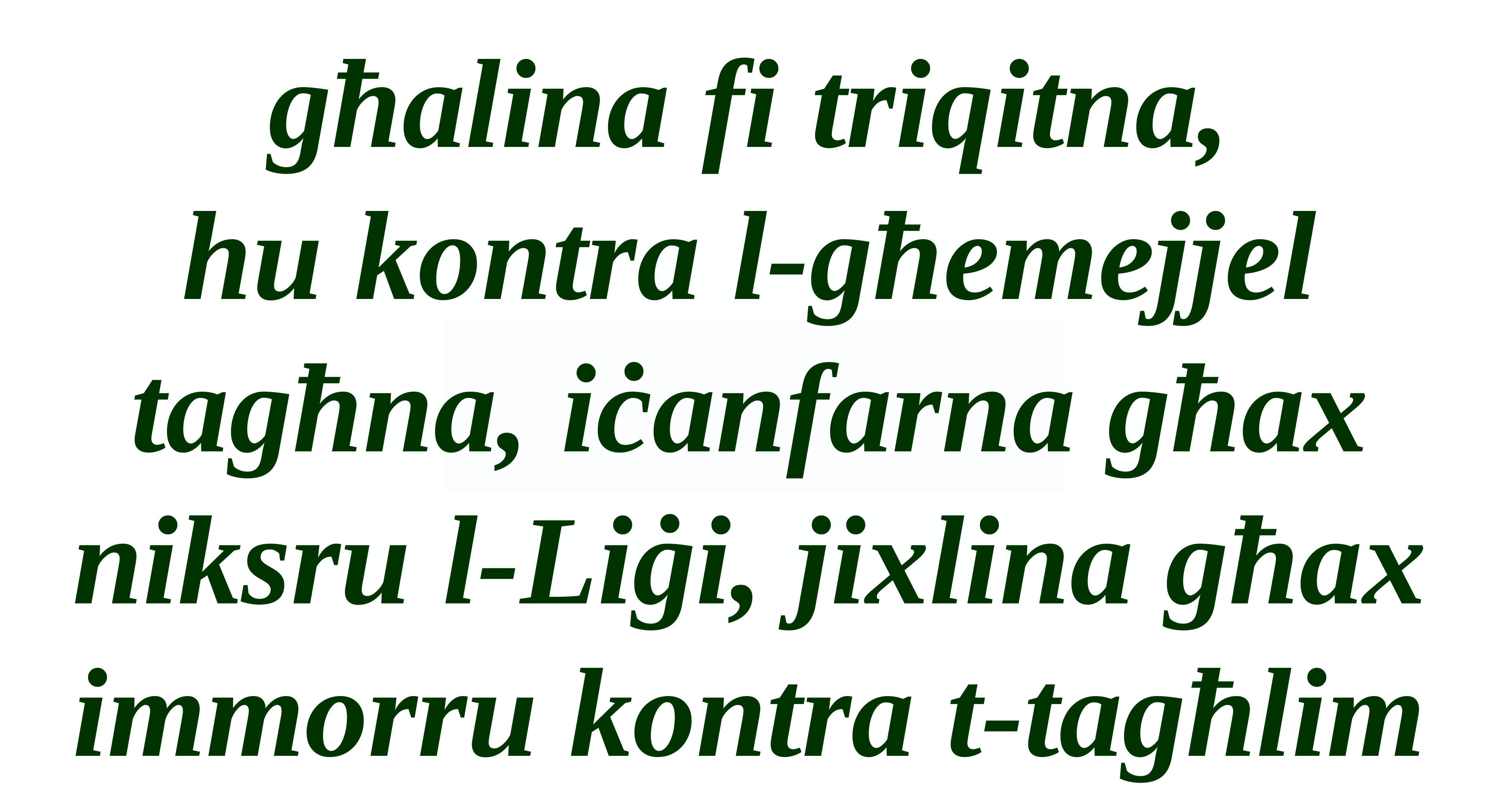

għalina fi triqitna,
hu kontra l-għemejjel tagħna, iċanfarna għax niksru l-Liġi, jixlina għax immorru kontra t-tagħlim